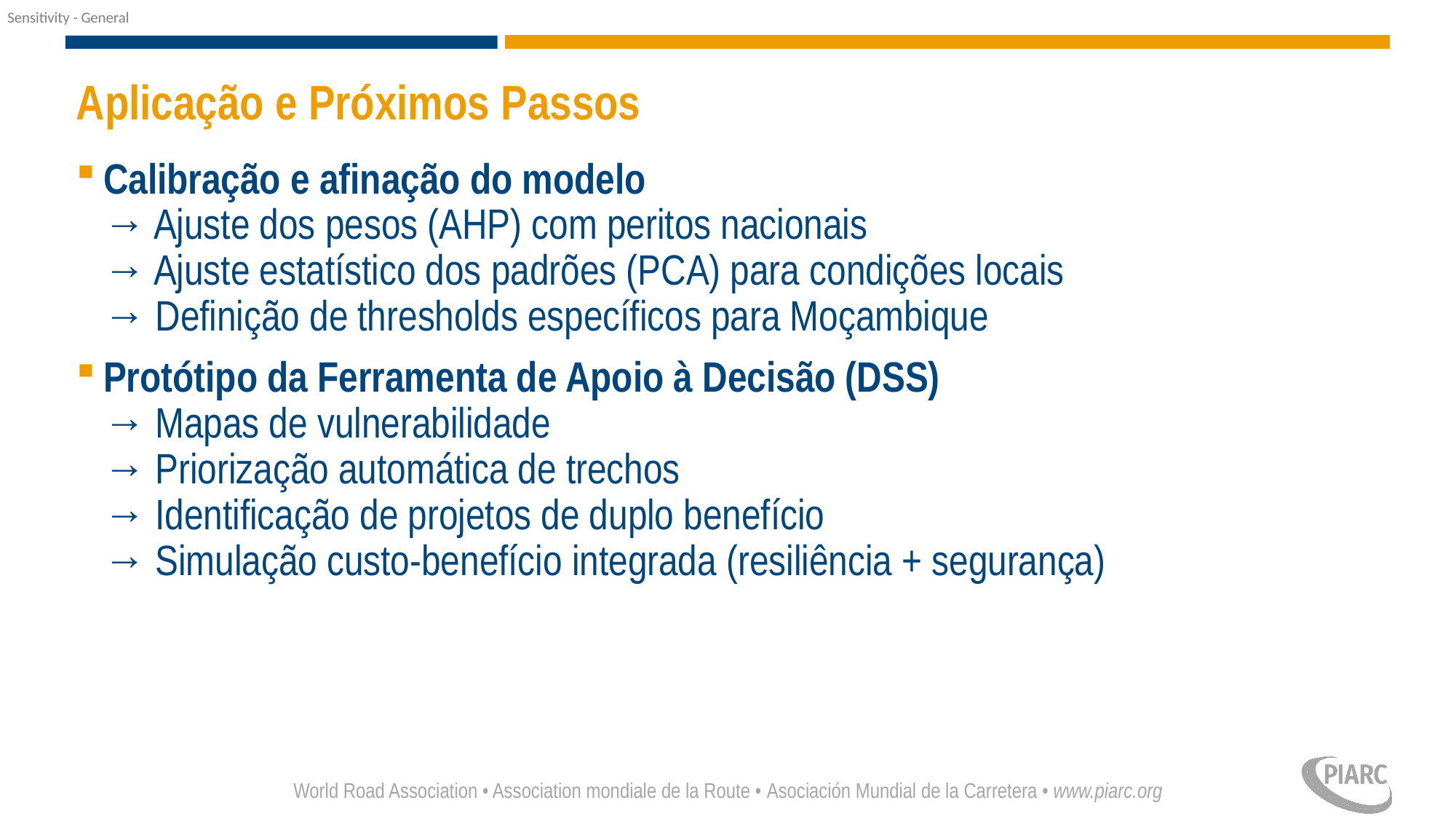

# Aplicação e Próximos Passos
Calibração e afinação do modelo
→ Ajuste dos pesos (AHP) com peritos nacionais
→ Ajuste estatístico dos padrões (PCA) para condições locais
→ Definição de thresholds específicos para Moçambique
Protótipo da Ferramenta de Apoio à Decisão (DSS)
→ Mapas de vulnerabilidade
→ Priorização automática de trechos
→ Identificação de projetos de duplo benefício
→ Simulação custo-benefício integrada (resiliência + segurança)